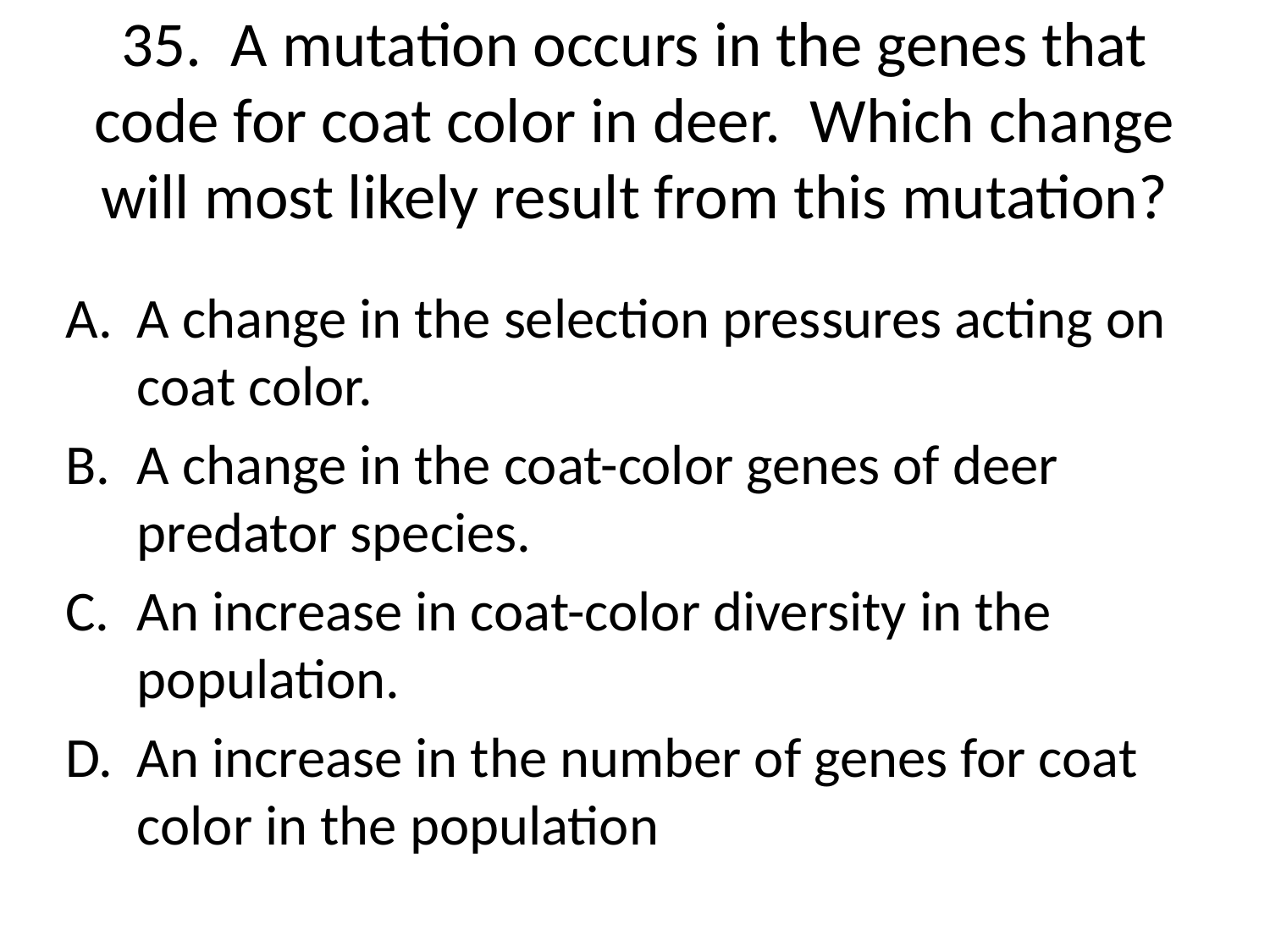

# 35.  A mutation occurs in the genes that code for coat color in deer.  Which change will most likely result from this mutation?
A change in the selection pressures acting on coat color.
A change in the coat-color genes of deer predator species.
An increase in coat-color diversity in the population.
An increase in the number of genes for coat color in the population